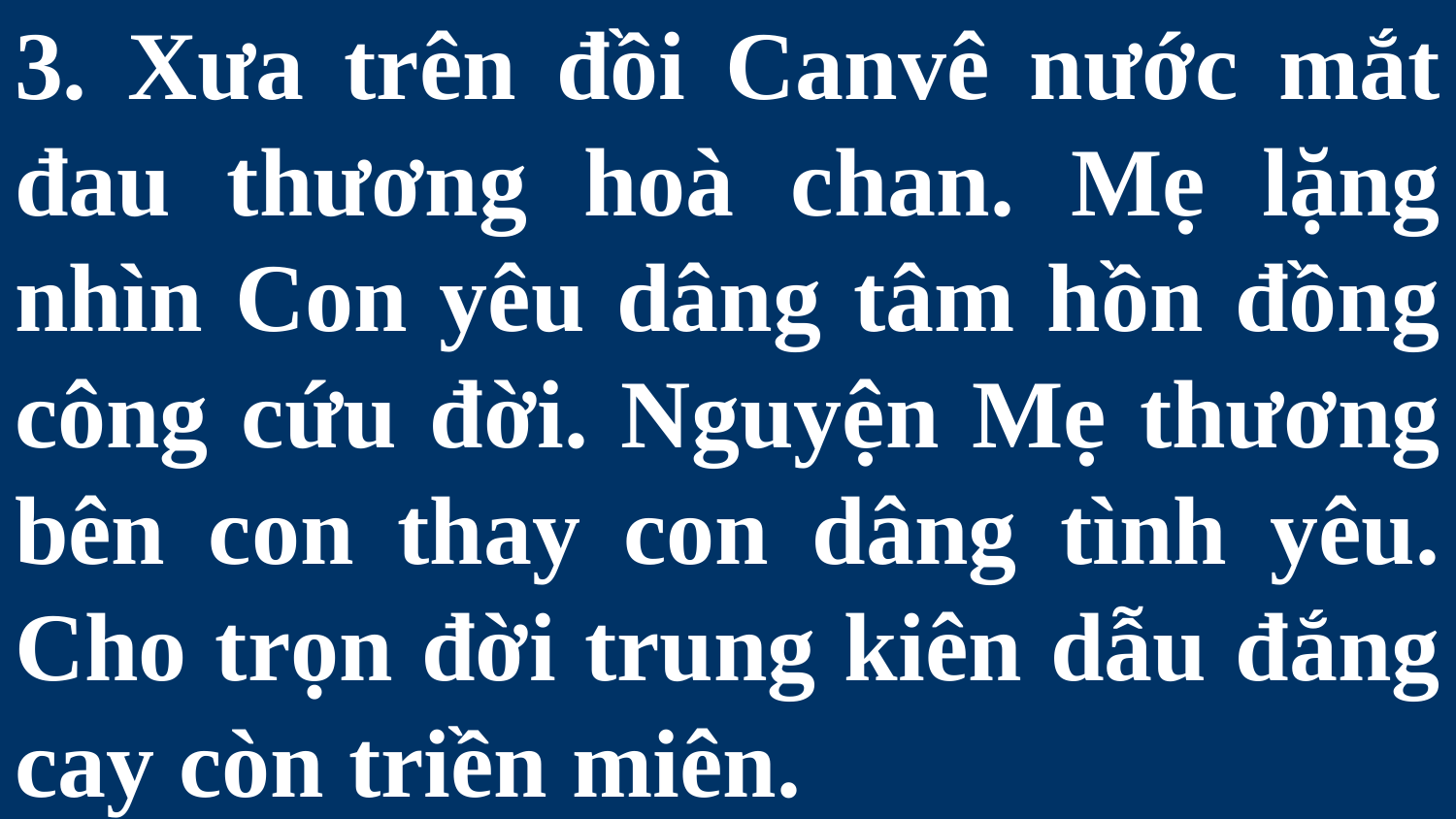

# 3. Xưa trên đồi Canvê nước mắt đau thương hoà chan. Mẹ lặng nhìn Con yêu dâng tâm hồn đồng công cứu đời. Nguyện Mẹ thương bên con thay con dâng tình yêu. Cho trọn đời trung kiên dẫu đắng cay còn triền miên.